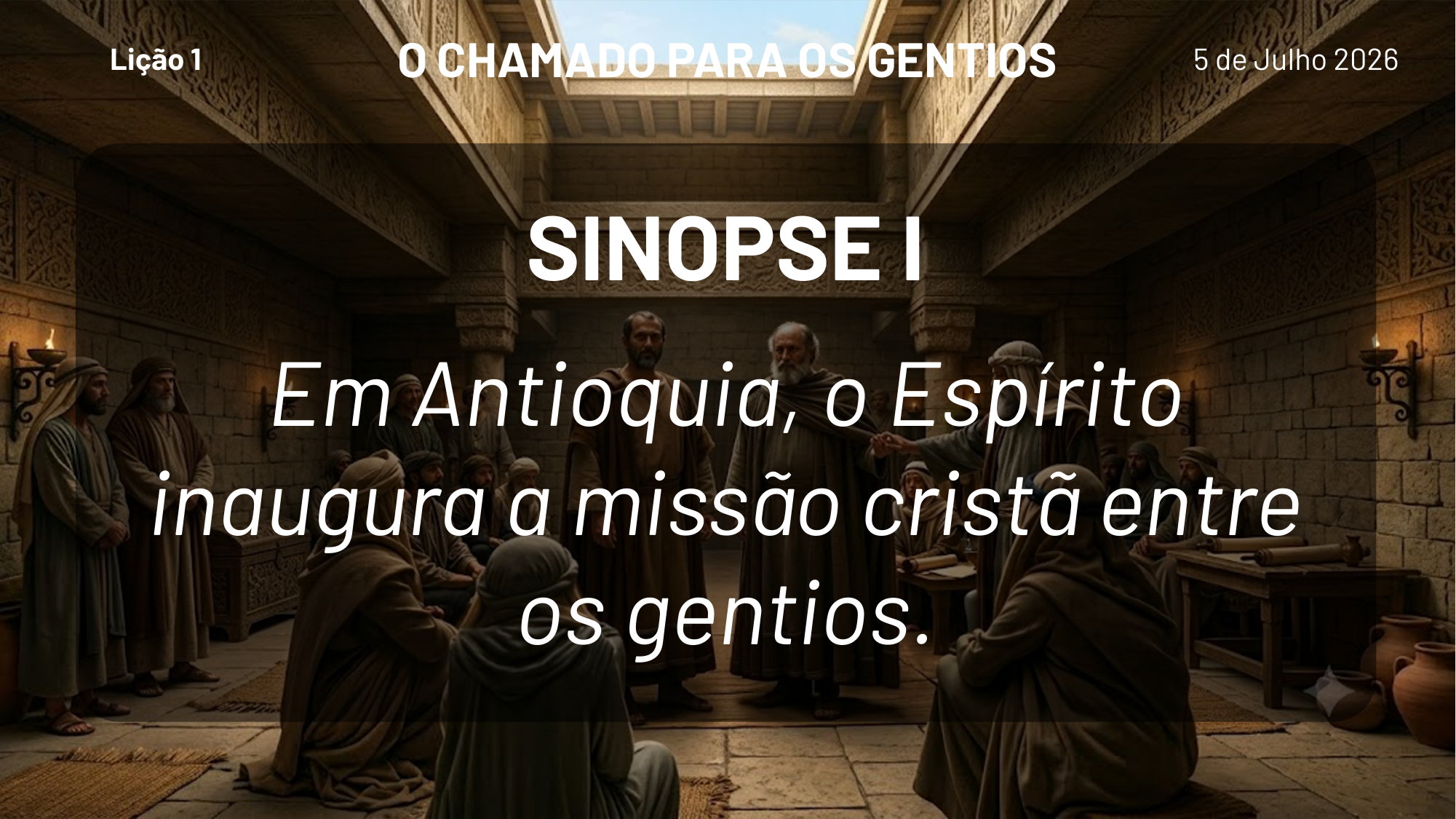

# O CHAMADO PARA OS GENTIOS
Lição 1
5 de Julho 2026

SINOPSE I
Em Antioquia, o Espírito inaugura a missão cristã entre os gentios.